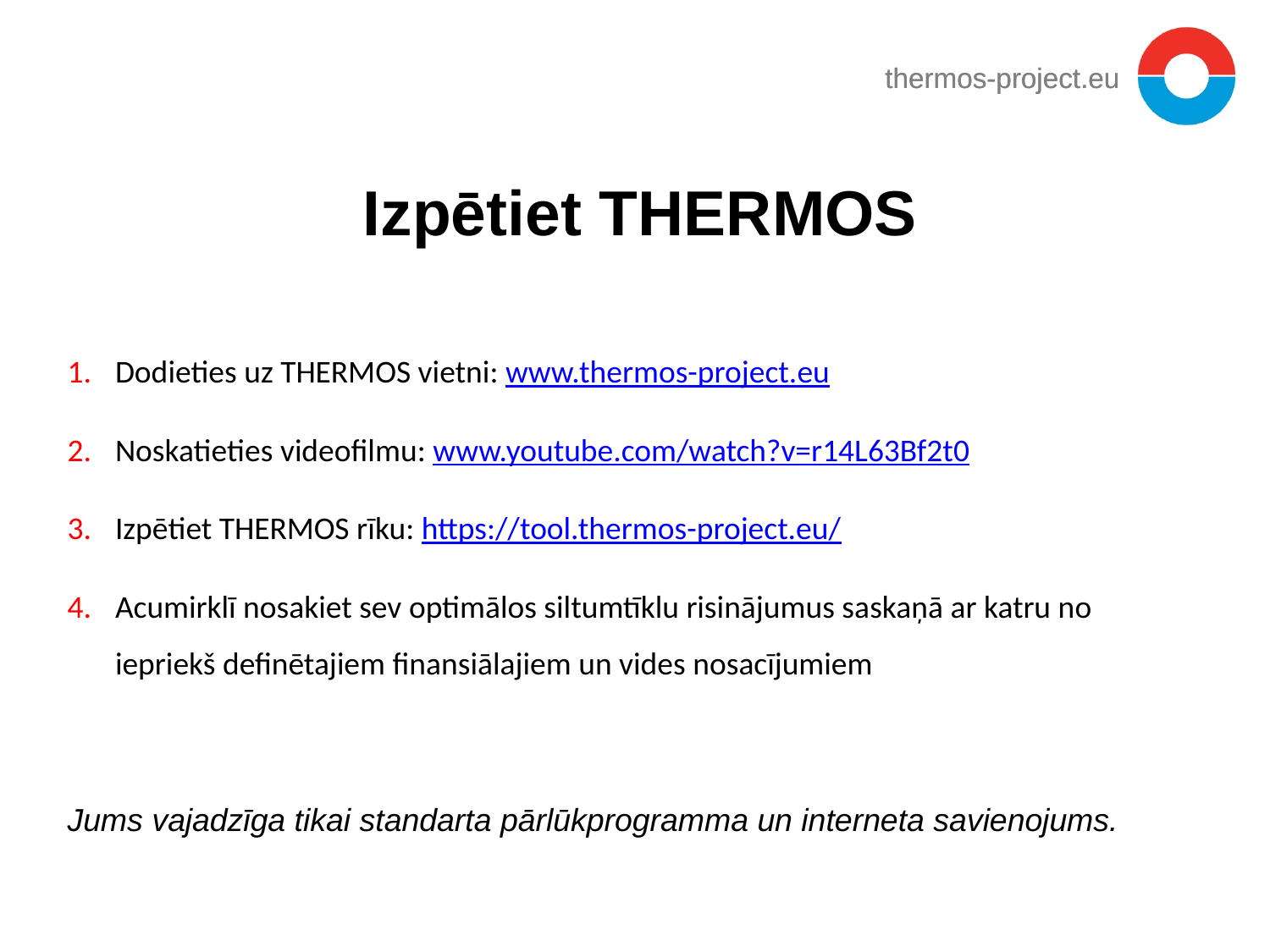

Izpētiet THERMOS

Dodieties uz THERMOS vietni: www.thermos-project.eu
Noskatieties videofilmu: www.youtube.com/watch?v=r14L63Bf2t0
Izpētiet THERMOS rīku: https://tool.thermos-project.eu/
Acumirklī nosakiet sev optimālos siltumtīklu risinājumus saskaņā ar katru no iepriekš definētajiem finansiālajiem un vides nosacījumiem

Jums vajadzīga tikai standarta pārlūkprogramma un interneta savienojums.